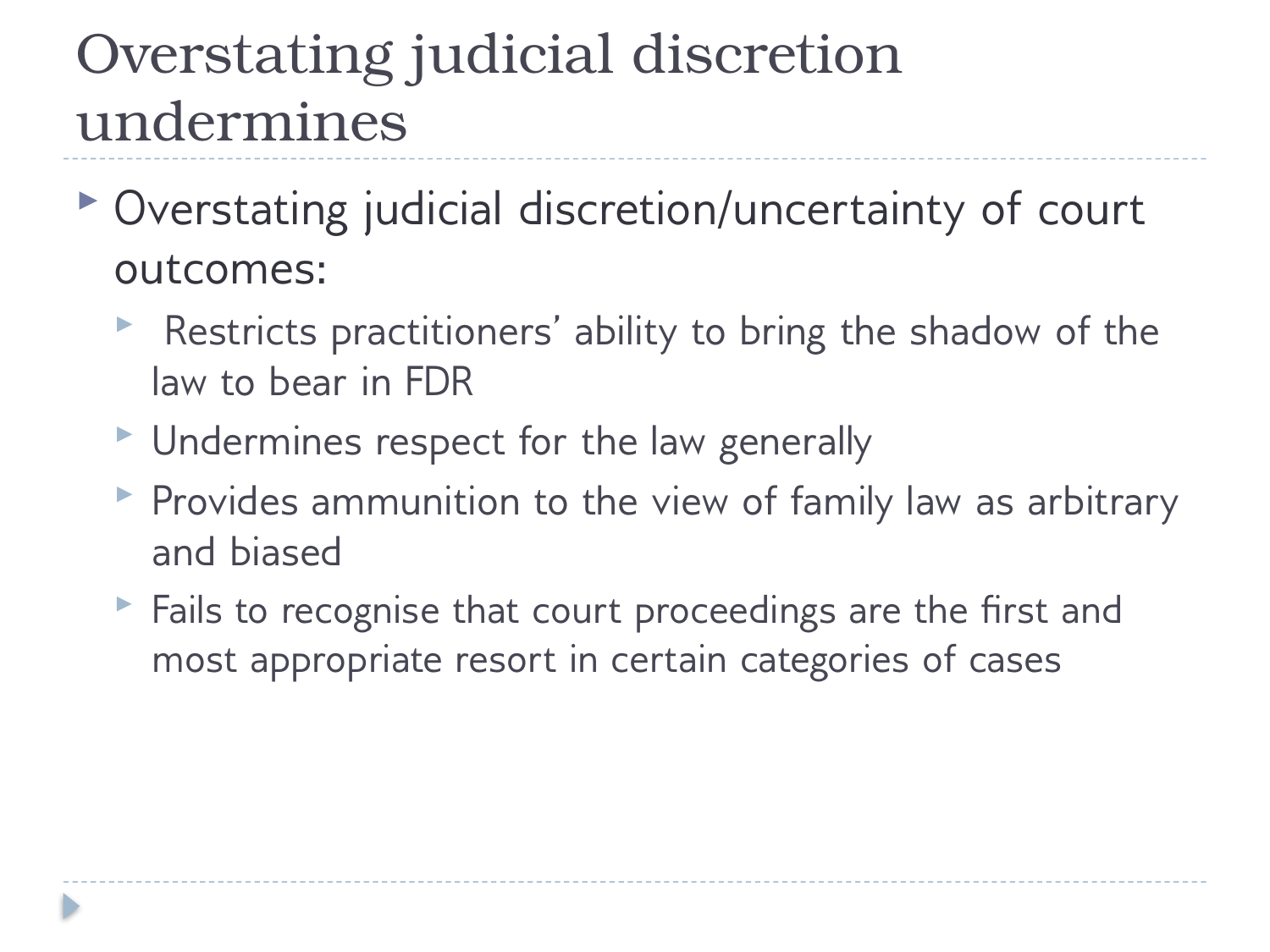

# Overstating judicial discretion undermines
Overstating judicial discretion/uncertainty of court outcomes:
 Restricts practitioners’ ability to bring the shadow of the law to bear in FDR
Undermines respect for the law generally
Provides ammunition to the view of family law as arbitrary and biased
Fails to recognise that court proceedings are the first and most appropriate resort in certain categories of cases